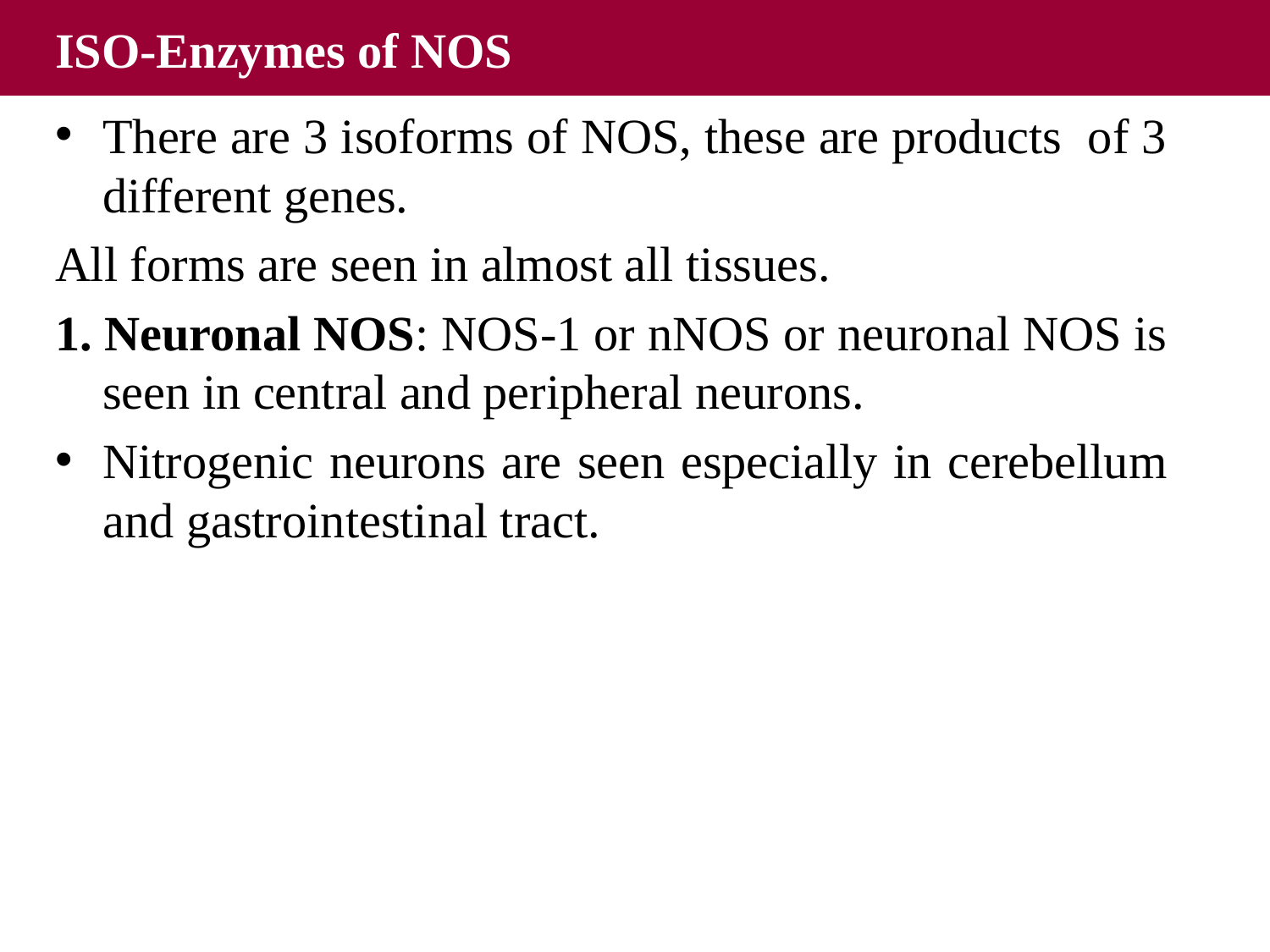

ISO-Enzymes of NOS
There are 3 isoforms of NOS, these are products  of 3 different genes.
All forms are seen in almost all tissues.
1. Neuronal NOS: NOS-1 or nNOS or neuronal NOS is seen in central and peripheral neurons.
Nitrogenic neurons are seen especially in cerebellum and gastrointestinal tract.